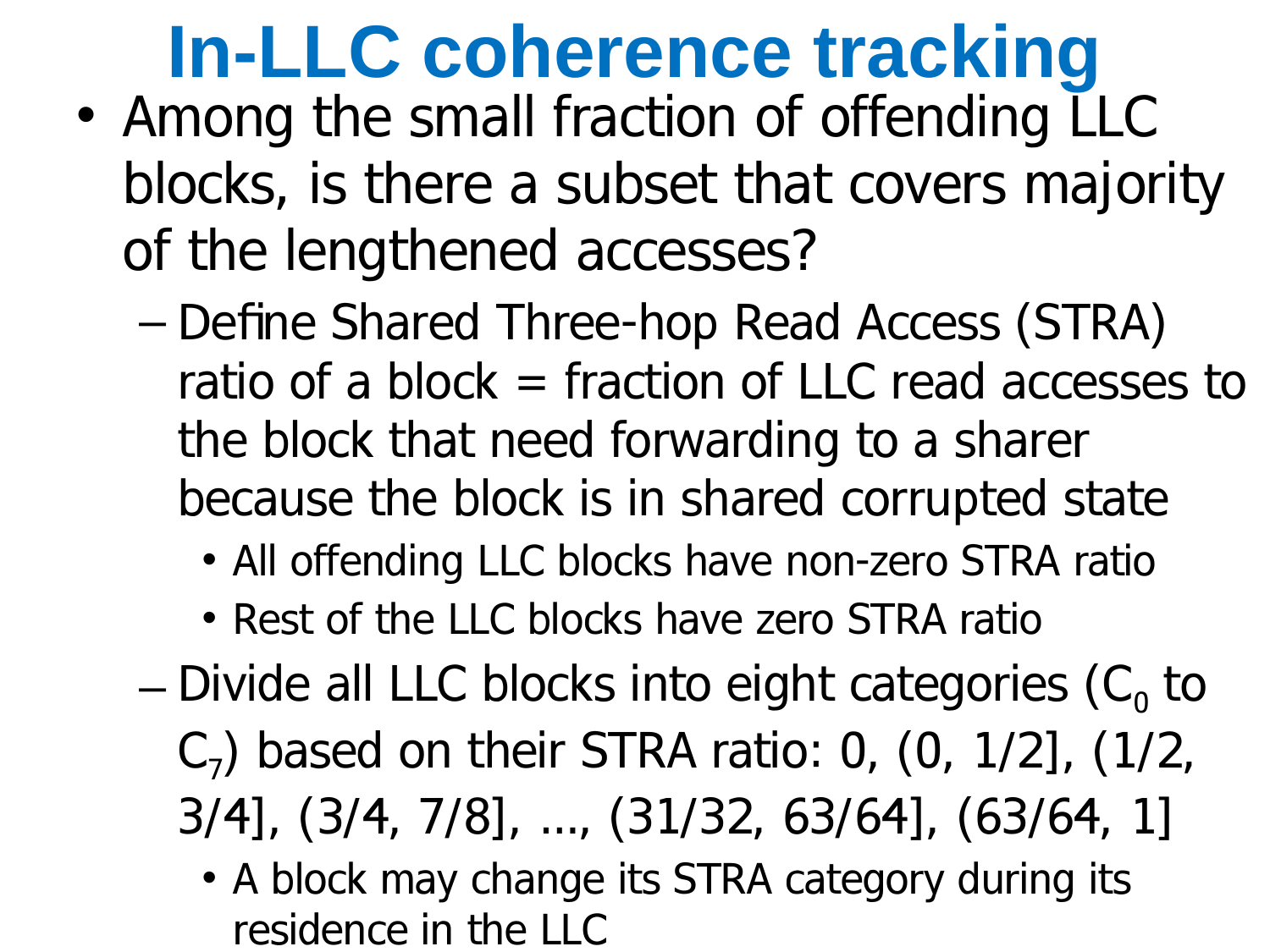

# In-LLC coherence tracking
Among the small fraction of offending LLC blocks, is there a subset that covers majority of the lengthened accesses?
Define Shared Three-hop Read Access (STRA) ratio of a block = fraction of LLC read accesses to the block that need forwarding to a sharer because the block is in shared corrupted state
All offending LLC blocks have non-zero STRA ratio
Rest of the LLC blocks have zero STRA ratio
Divide all LLC blocks into eight categories (C0 to C7) based on their STRA ratio: 0, (0, 1/2], (1/2, 3/4], (3/4, 7/8], …, (31/32, 63/64], (63/64, 1]
A block may change its STRA category during its residence in the LLC